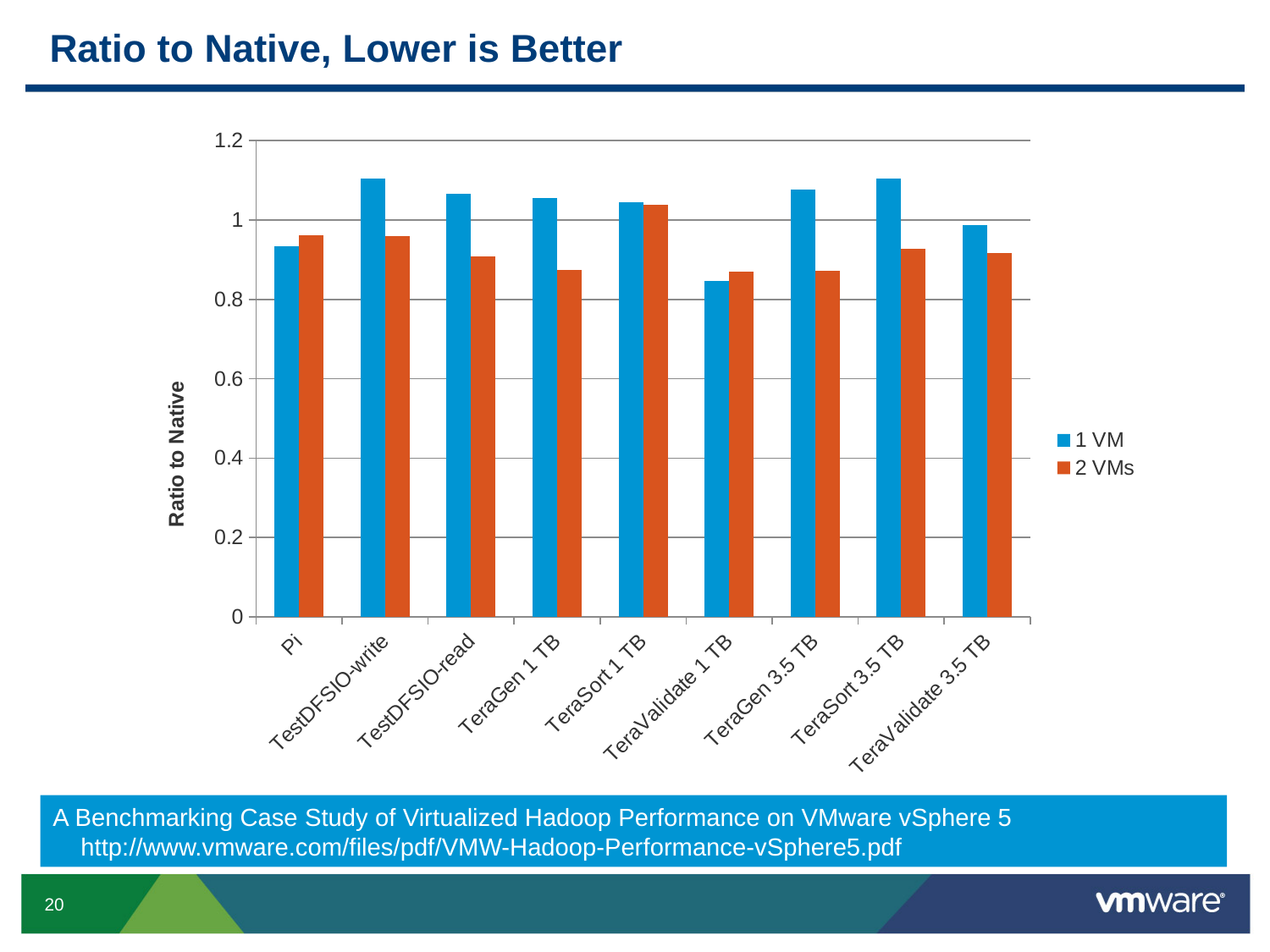

# Ratio to Native, Lower is Better

### Chart

| Category | 1 VM | 2 VMs |
|---|---|---|
| Pi | 0.9343434343434366 | 0.9621212121212143 |
| TestDFSIO-write | 1.1031249999999964 | 0.959375 |
| TestDFSIO-read | 1.066132264529058 | 0.9078156312625256 |
| TeraGen 1 TB | 1.0542168674698795 | 0.8734939759036144 |
| TeraSort 1 TB | 1.0440734557595994 | 1.03839732888147 |
| TeraValidate 1 TB | 0.8453427065026362 | 0.8699472759226716 |
| TeraGen 3.5 TB | 1.0756013745704458 | 0.8719931271477663 |
| TeraSort 3.5 TB | 1.1042347696879644 | 0.9282317979197623 |
| TeraValidate 3.5 TB | 0.9863456701401366 | 0.9169960474308306 |
A Benchmarking Case Study of Virtualized Hadoop Performance on VMware vSphere 5
    http://www.vmware.com/files/pdf/VMW-Hadoop-Performance-vSphere5.pdf